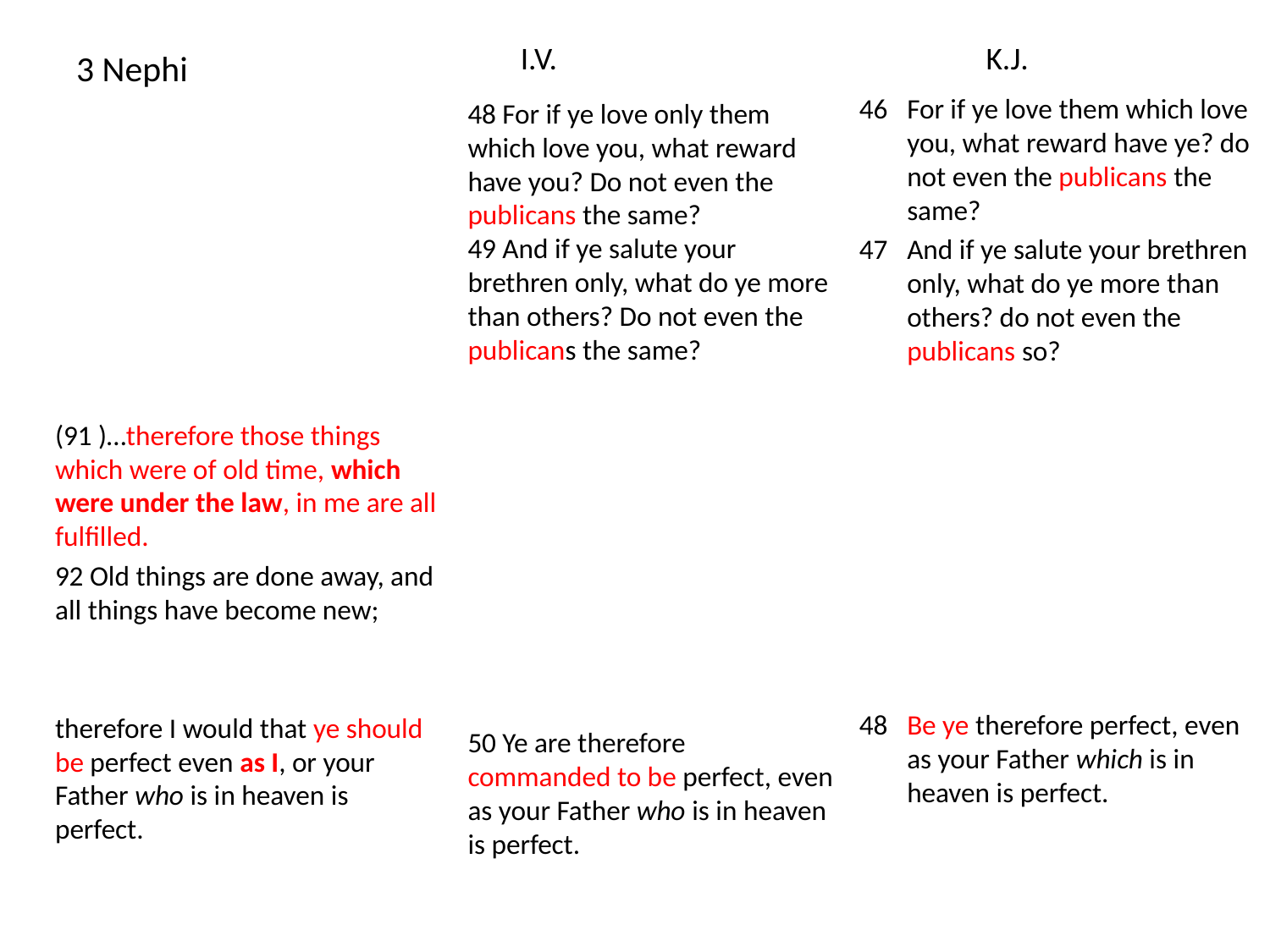

I.V.
K.J.
# 3 Nephi
48 For if ye love only them which love you, what reward have you? Do not even the publicans the same?
49 And if ye salute your brethren only, what do ye more than others? Do not even the publicans the same?

50 Ye are therefore commanded to be perfect, even as your Father who is in heaven is perfect.
46 	For if ye love them which love you, what reward have ye? do not even the publicans the same?
47 	And if ye salute your brethren only, what do ye more than others? do not even the publicans so?

48 	Be ye therefore perfect, even as your Father which is in heaven is perfect.

(91 )…therefore those things which were of old time, which were under the law, in me are all fulfilled.
92 Old things are done away, and all things have become new;

therefore I would that ye should be perfect even as I, or your Father who is in heaven is perfect.